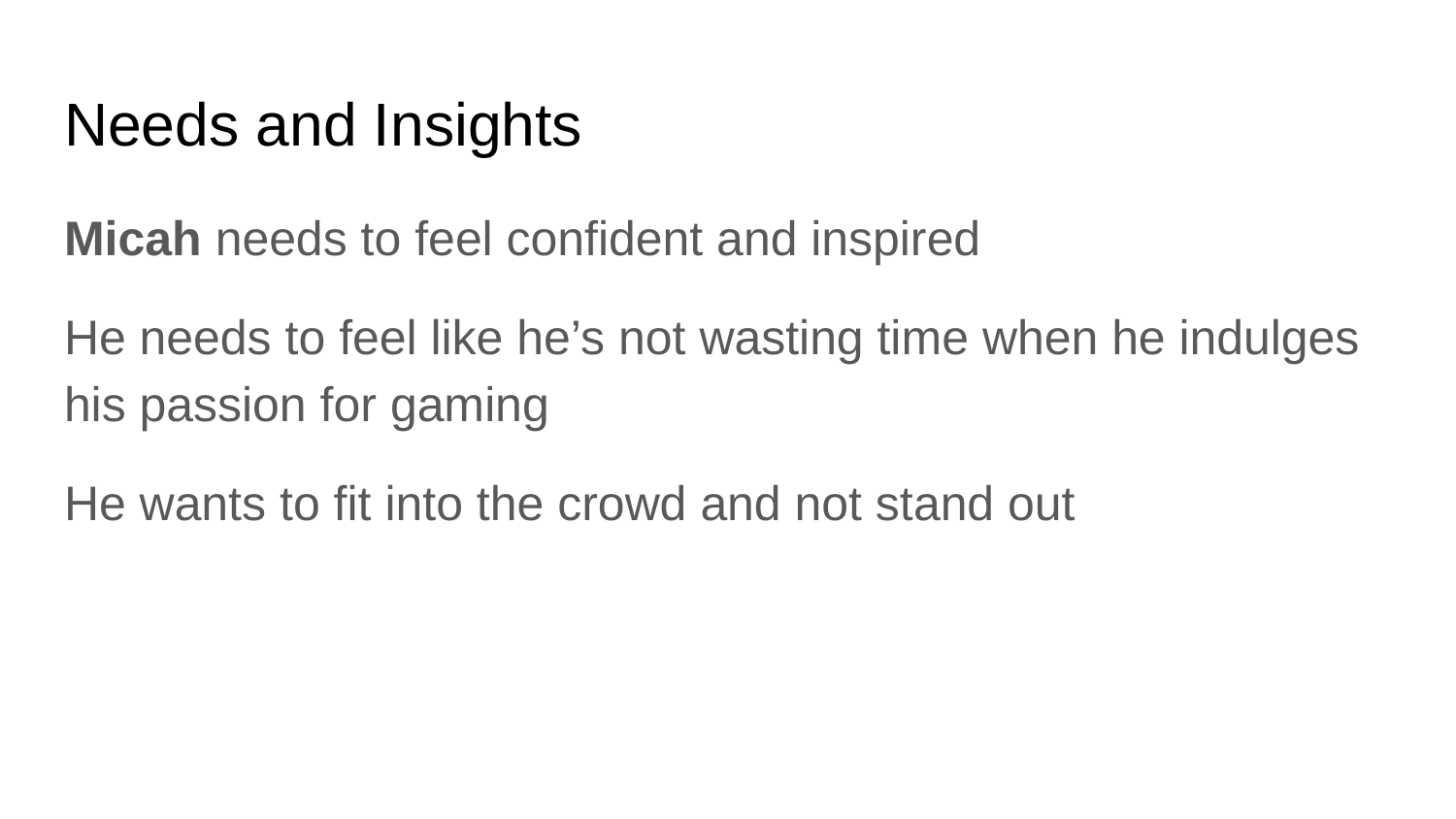

# Needs and Insights
Micah needs to feel confident and inspired
He needs to feel like he’s not wasting time when he indulges his passion for gaming
He wants to fit into the crowd and not stand out